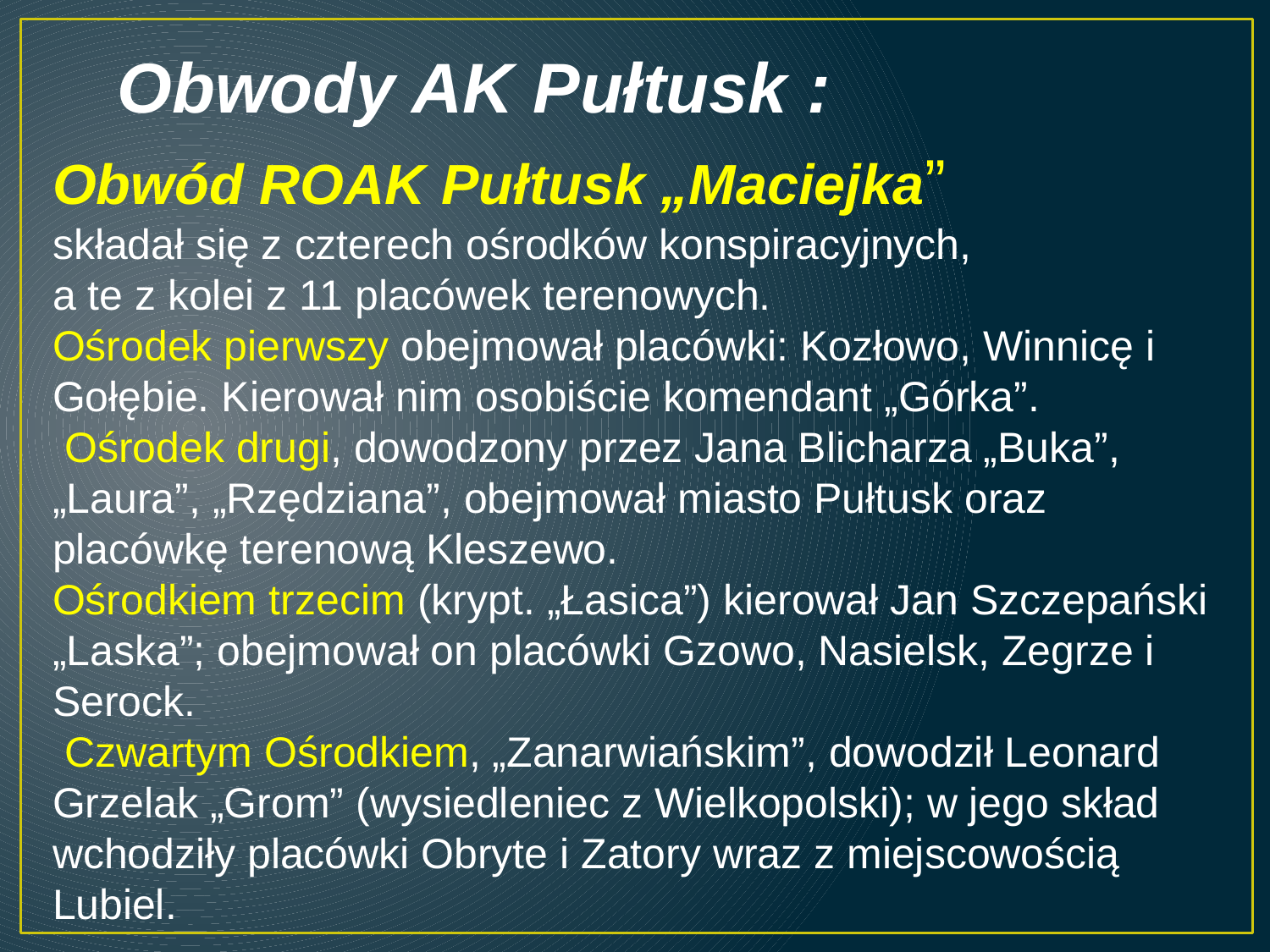

Obwody AK Pułtusk :
Obwód ROAK Pułtusk „Maciejka”
składał się z czterech ośrodków konspiracyjnych,
a te z kolei z 11 placówek terenowych.
Ośrodek pierwszy obejmował placówki: Kozłowo, Winnicę i Gołębie. Kierował nim osobiście komendant „Górka”.
 Ośrodek drugi, dowodzony przez Jana Blicharza „Buka”, „Laura”, „Rzędziana”, obejmował miasto Pułtusk oraz placówkę terenową Kleszewo.
Ośrodkiem trzecim (krypt. „Łasica”) kierował Jan Szczepański „Laska”; obejmował on placówki Gzowo, Nasielsk, Zegrze i Serock.
 Czwartym Ośrodkiem, „Zanarwiańskim”, dowodził Leonard Grzelak „Grom” (wysiedleniec z Wielkopolski); w jego skład wchodziły placówki Obryte i Zatory wraz z miejscowością Lubiel.